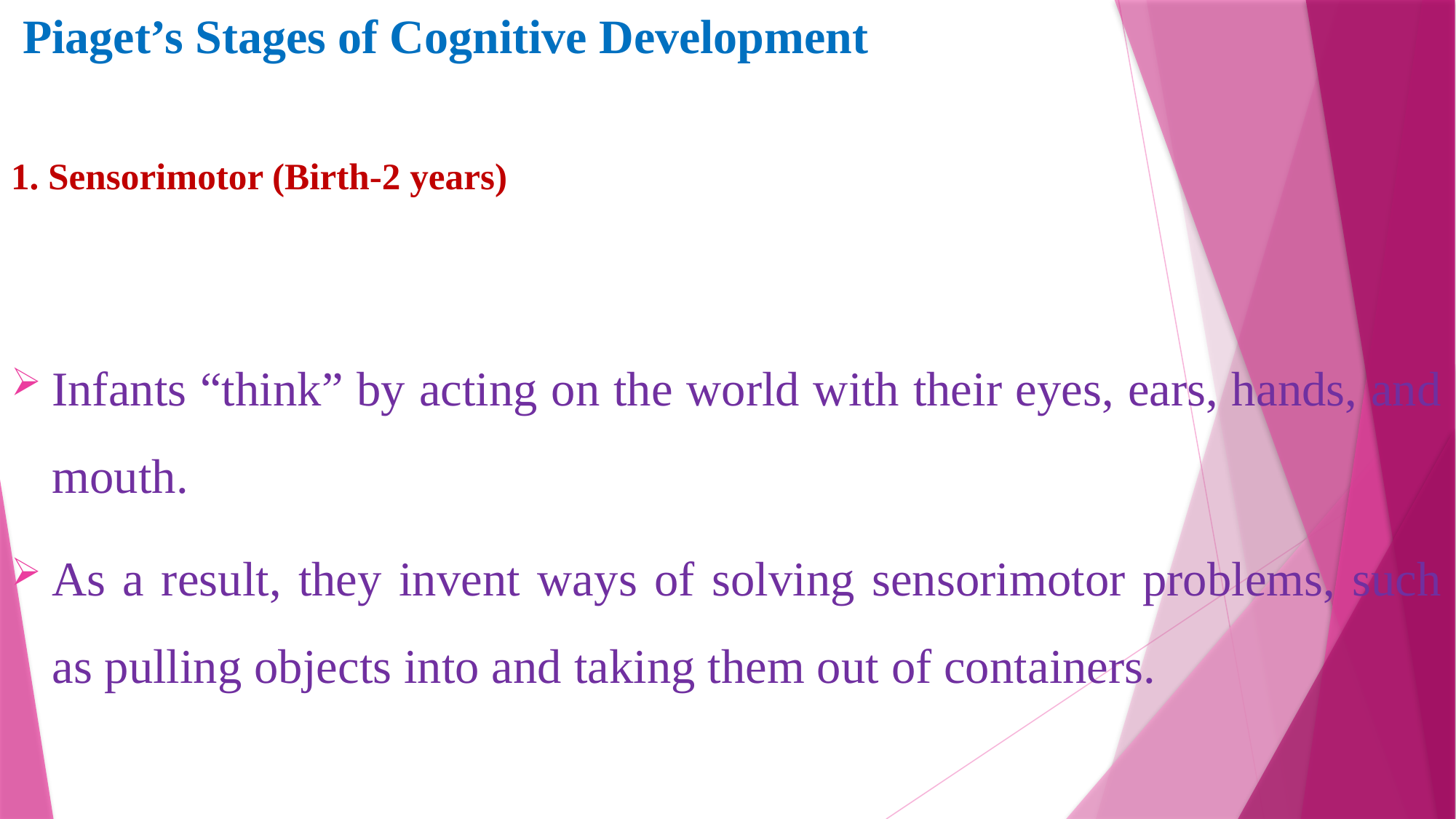

# Piaget’s Stages of Cognitive Development 1. Sensorimotor (Birth-2 years)

Infants “think” by acting on the world with their eyes, ears, hands, and mouth.
As a result, they invent ways of solving sensorimotor problems, such as pulling objects into and taking them out of containers.